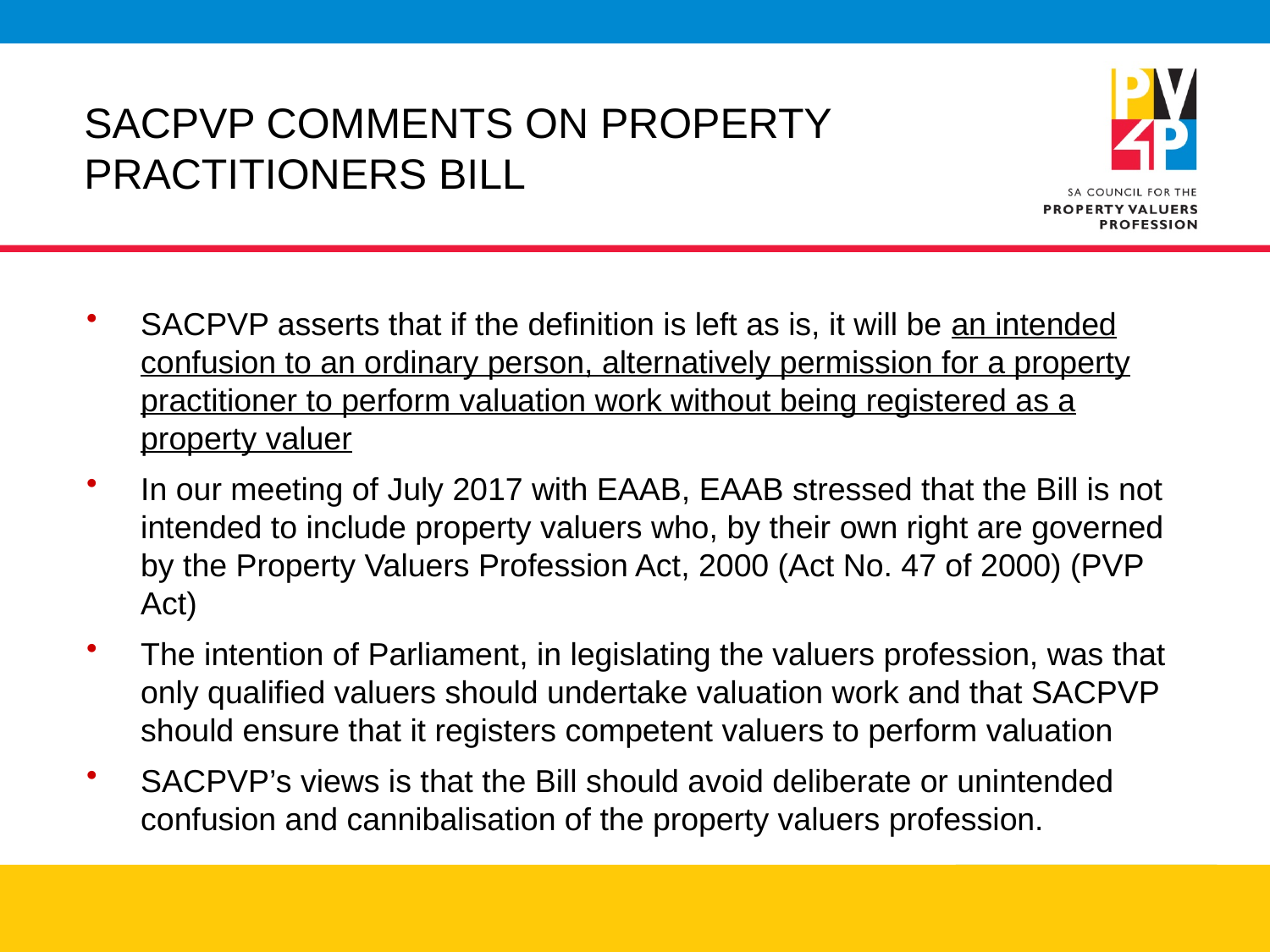

# SACPVP COMMENTS ON PROPERTY PRACTITIONERS BILL
SACPVP asserts that if the definition is left as is, it will be an intended confusion to an ordinary person, alternatively permission for a property practitioner to perform valuation work without being registered as a property valuer
In our meeting of July 2017 with EAAB, EAAB stressed that the Bill is not intended to include property valuers who, by their own right are governed by the Property Valuers Profession Act, 2000 (Act No. 47 of 2000) (PVP Act)
The intention of Parliament, in legislating the valuers profession, was that only qualified valuers should undertake valuation work and that SACPVP should ensure that it registers competent valuers to perform valuation
SACPVP’s views is that the Bill should avoid deliberate or unintended confusion and cannibalisation of the property valuers profession.